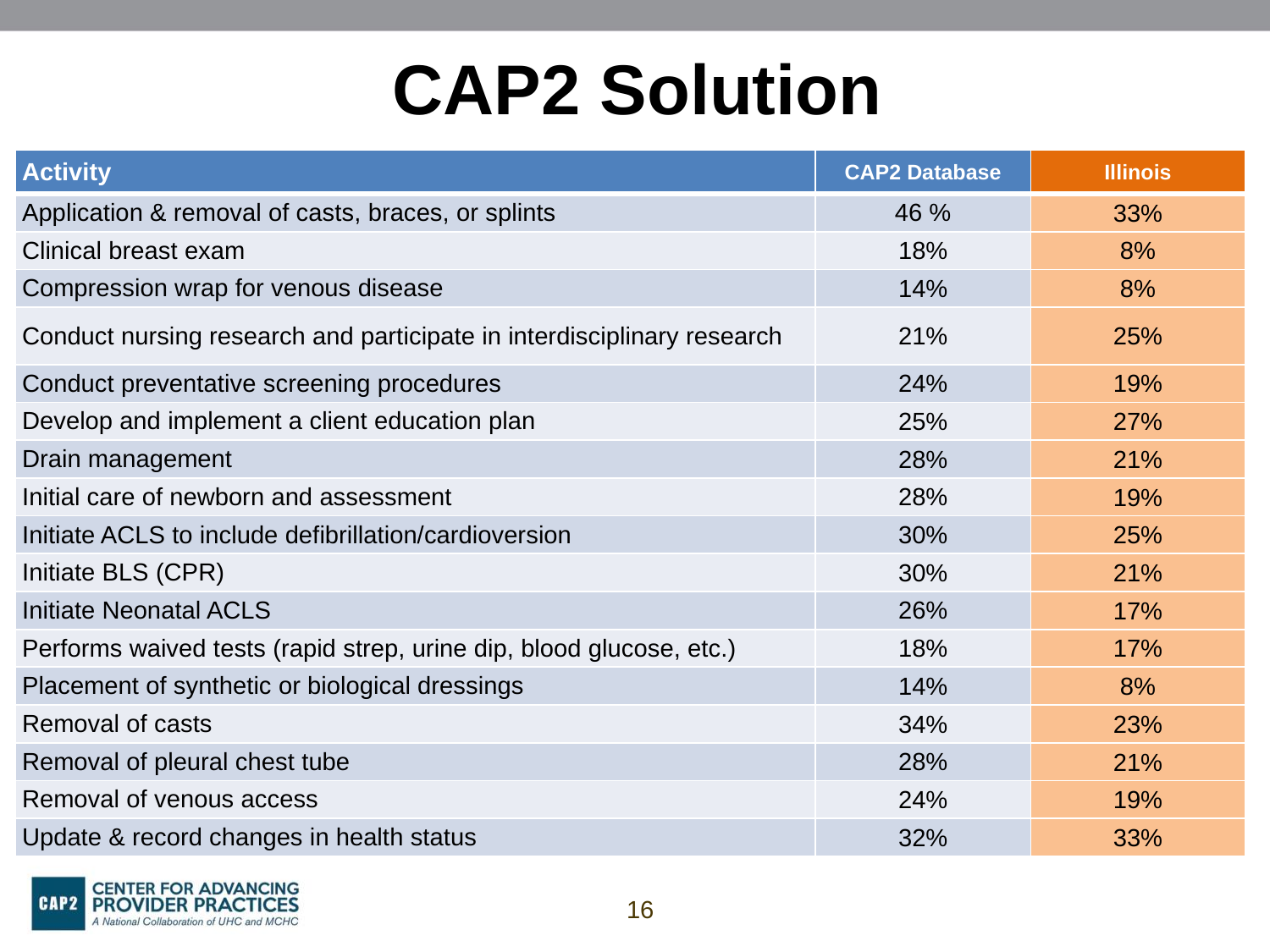

# CAP2 Solution
| Activity | CAP2 Database | Illinois |
| --- | --- | --- |
| Application & removal of casts, braces, or splints | 46 % | 33% |
| Clinical breast exam | 18% | 8% |
| Compression wrap for venous disease | 14% | 8% |
| Conduct nursing research and participate in interdisciplinary research | 21% | 25% |
| Conduct preventative screening procedures | 24% | 19% |
| Develop and implement a client education plan | 25% | 27% |
| Drain management | 28% | 21% |
| Initial care of newborn and assessment | 28% | 19% |
| Initiate ACLS to include defibrillation/cardioversion | 30% | 25% |
| Initiate BLS (CPR) | 30% | 21% |
| Initiate Neonatal ACLS | 26% | 17% |
| Performs waived tests (rapid strep, urine dip, blood glucose, etc.) | 18% | 17% |
| Placement of synthetic or biological dressings | 14% | 8% |
| Removal of casts | 34% | 23% |
| Removal of pleural chest tube | 28% | 21% |
| Removal of venous access | 24% | 19% |
| Update & record changes in health status | 32% | 33% |